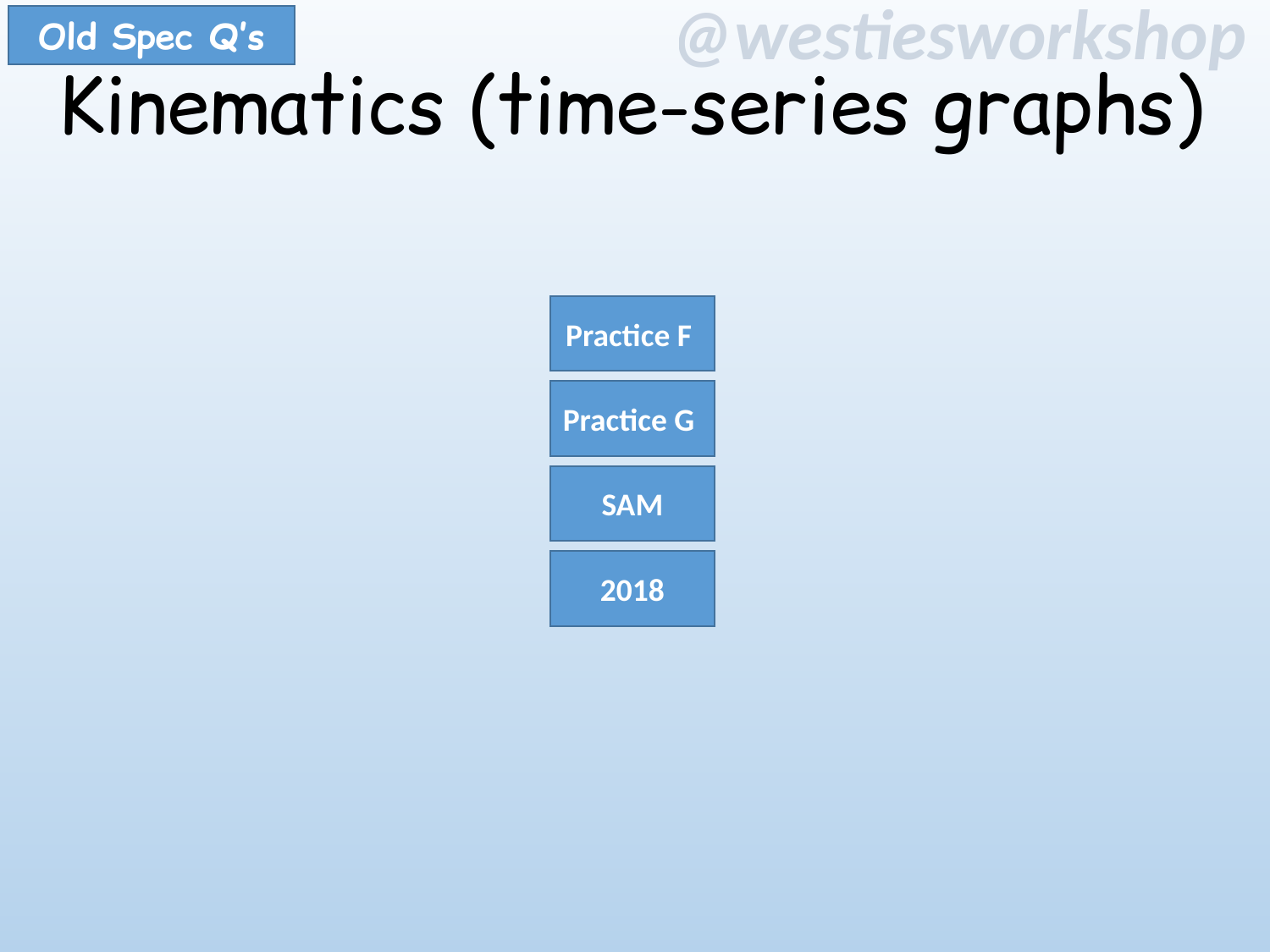

Old Spec Q’s
Kinematics (time-series graphs)
Practice F
Practice G
SAM
2018